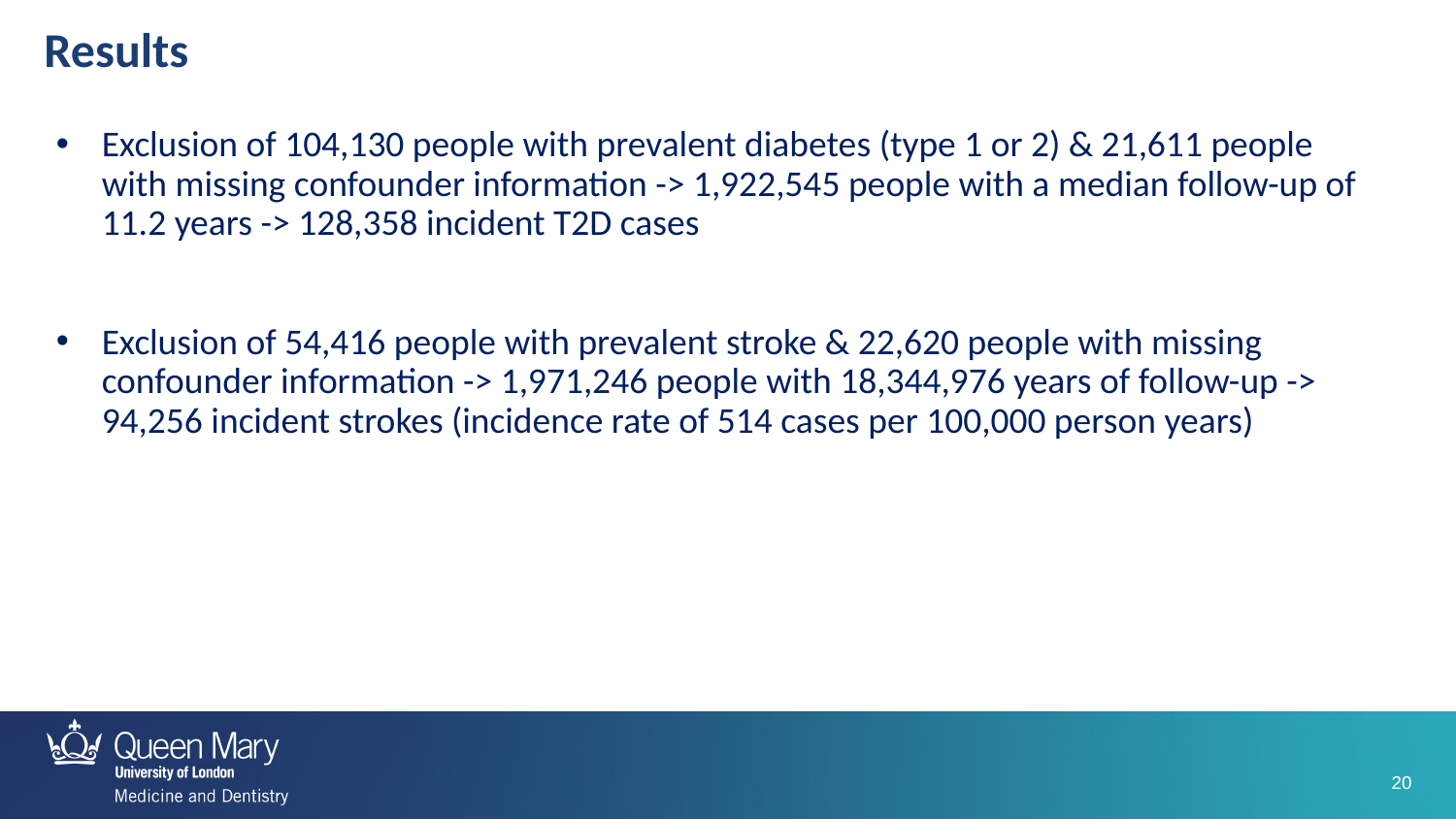

Results
Exclusion of 104,130 people with prevalent diabetes (type 1 or 2) & 21,611 people with missing confounder information -> 1,922,545 people with a median follow-up of 11.2 years -> 128,358 incident T2D cases

Exclusion of 54,416 people with prevalent stroke & 22,620 people with missing confounder information -> 1,971,246 people with 18,344,976 years of follow-up -> 94,256 incident strokes (incidence rate of 514 cases per 100,000 person years)